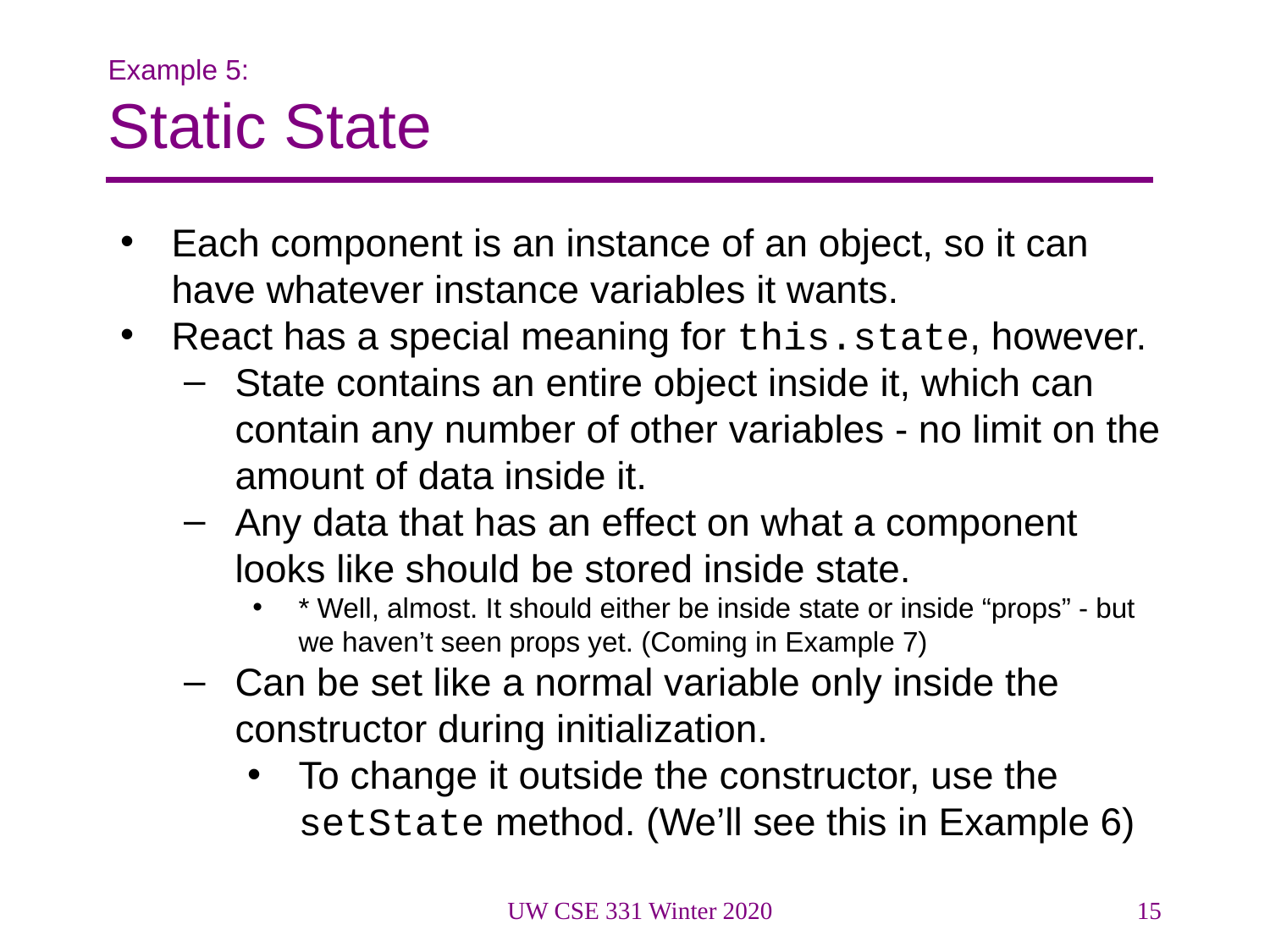

# Example 5:
Static State
Each component is an instance of an object, so it can have whatever instance variables it wants.
React has a special meaning for this.state, however.
State contains an entire object inside it, which can contain any number of other variables - no limit on the amount of data inside it.
Any data that has an effect on what a component looks like should be stored inside state.
* Well, almost. It should either be inside state or inside “props” - but we haven’t seen props yet. (Coming in Example 7)
Can be set like a normal variable only inside the constructor during initialization.
To change it outside the constructor, use the setState method. (We’ll see this in Example 6)
UW CSE 331 Winter 2020
15